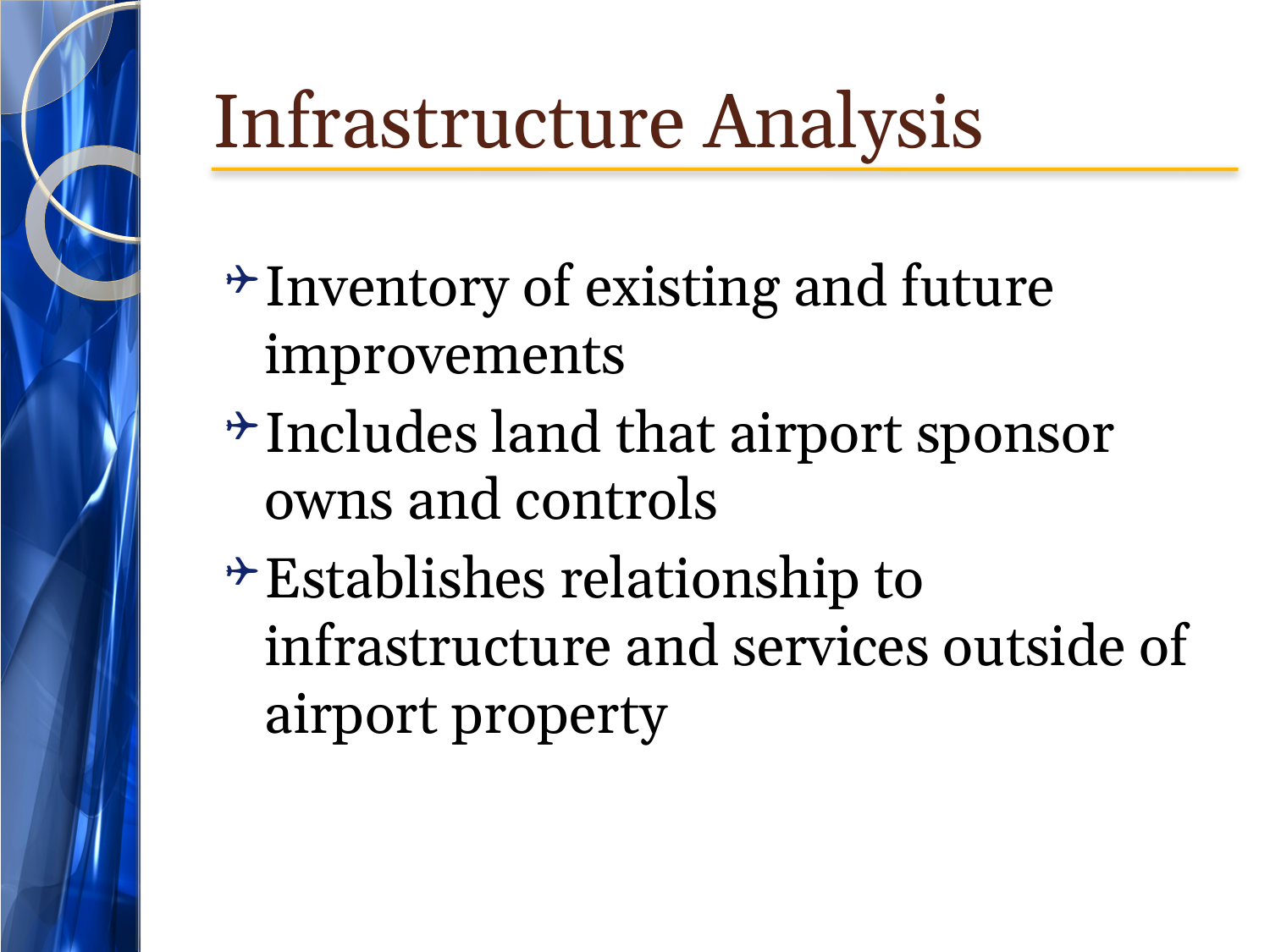

# Infrastructure Analysis
Inventory of existing and future improvements
Includes land that airport sponsor owns and controls
Establishes relationship to infrastructure and services outside of airport property